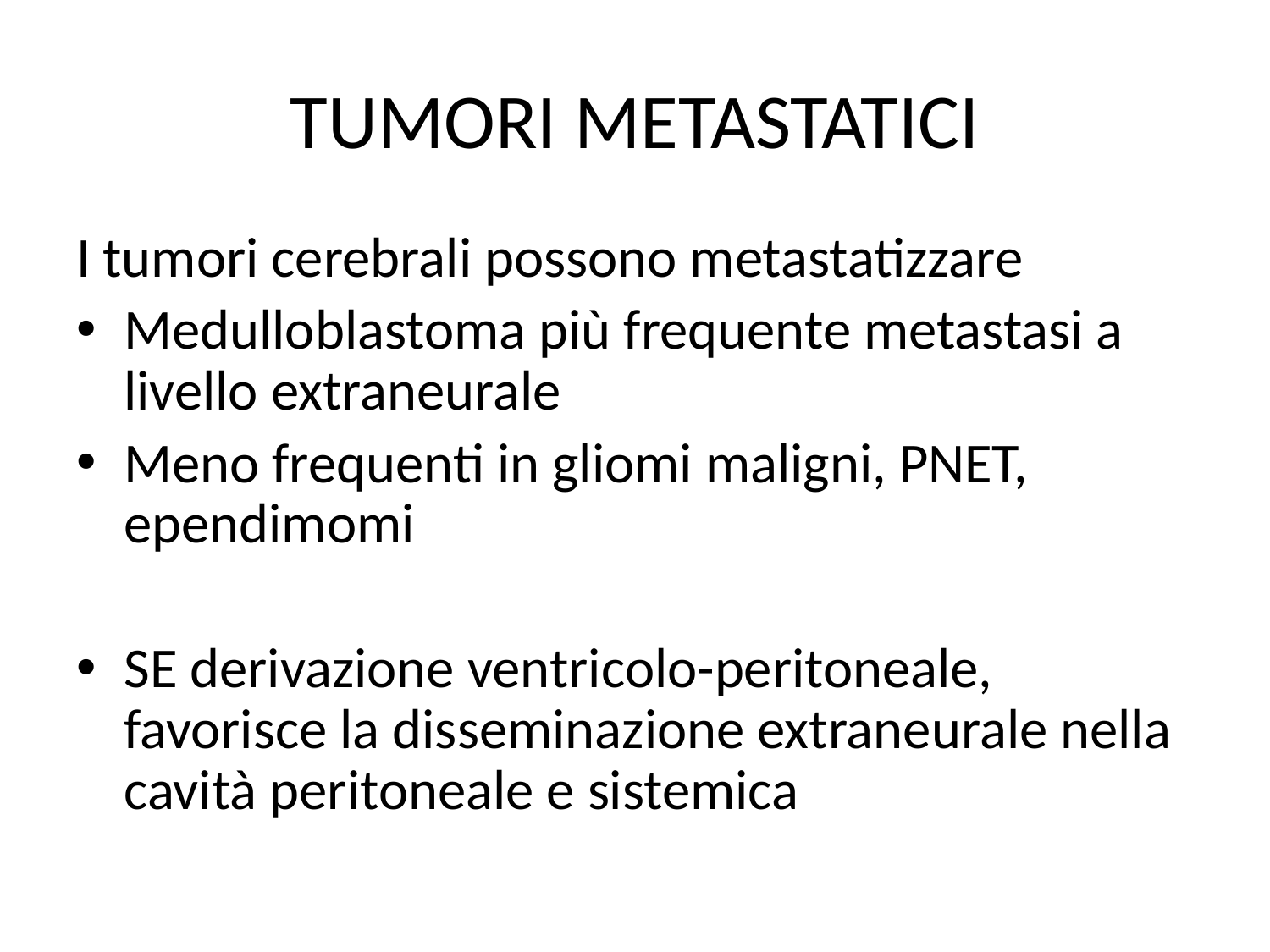

# TUMORI METASTATICI
I tumori cerebrali possono metastatizzare
Medulloblastoma più frequente metastasi a livello extraneurale
Meno frequenti in gliomi maligni, PNET, ependimomi

SE derivazione ventricolo-peritoneale, favorisce la disseminazione extraneurale nella cavità peritoneale e sistemica